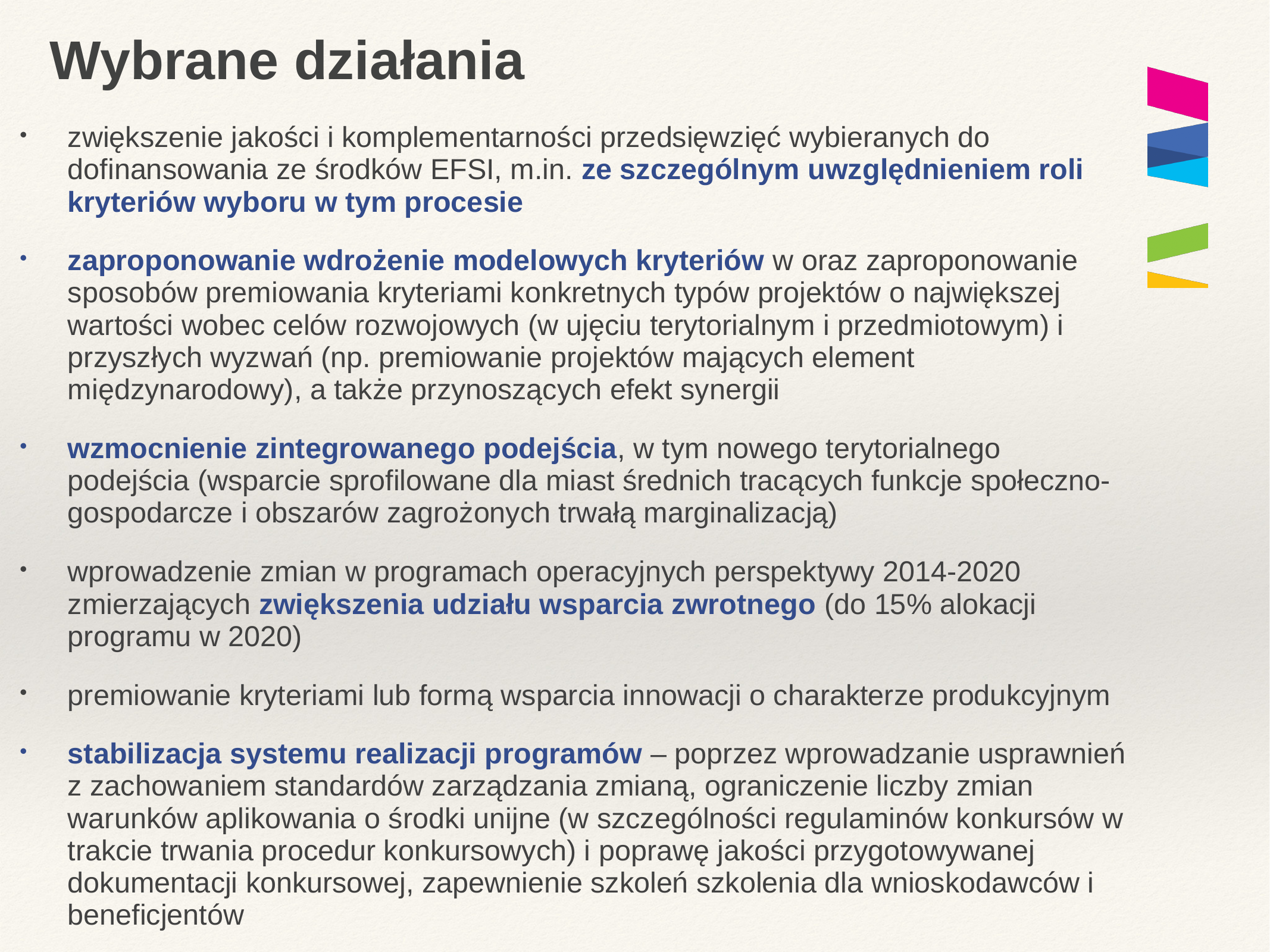

# Wybrane działania
zwiększenie jakości i komplementarności przedsięwzięć wybieranych do dofinansowania ze środków EFSI, m.in. ze szczególnym uwzględnieniem roli kryteriów wyboru w tym procesie
zaproponowanie wdrożenie modelowych kryteriów w oraz zaproponowanie sposobów premiowania kryteriami konkretnych typów projektów o największej wartości wobec celów rozwojowych (w ujęciu terytorialnym i przedmiotowym) i przyszłych wyzwań (np. premiowanie projektów mających element międzynarodowy), a także przynoszących efekt synergii
wzmocnienie zintegrowanego podejścia, w tym nowego terytorialnego podejścia (wsparcie sprofilowane dla miast średnich tracących funkcje społeczno-gospodarcze i obszarów zagrożonych trwałą marginalizacją)
wprowadzenie zmian w programach operacyjnych perspektywy 2014-2020 zmierzających zwiększenia udziału wsparcia zwrotnego (do 15% alokacji programu w 2020)
premiowanie kryteriami lub formą wsparcia innowacji o charakterze produkcyjnym
stabilizacja systemu realizacji programów – poprzez wprowadzanie usprawnień z zachowaniem standardów zarządzania zmianą, ograniczenie liczby zmian warunków aplikowania o środki unijne (w szczególności regulaminów konkursów w trakcie trwania procedur konkursowych) i poprawę jakości przygotowywanej dokumentacji konkursowej, zapewnienie szkoleń szkolenia dla wnioskodawców i beneficjentów